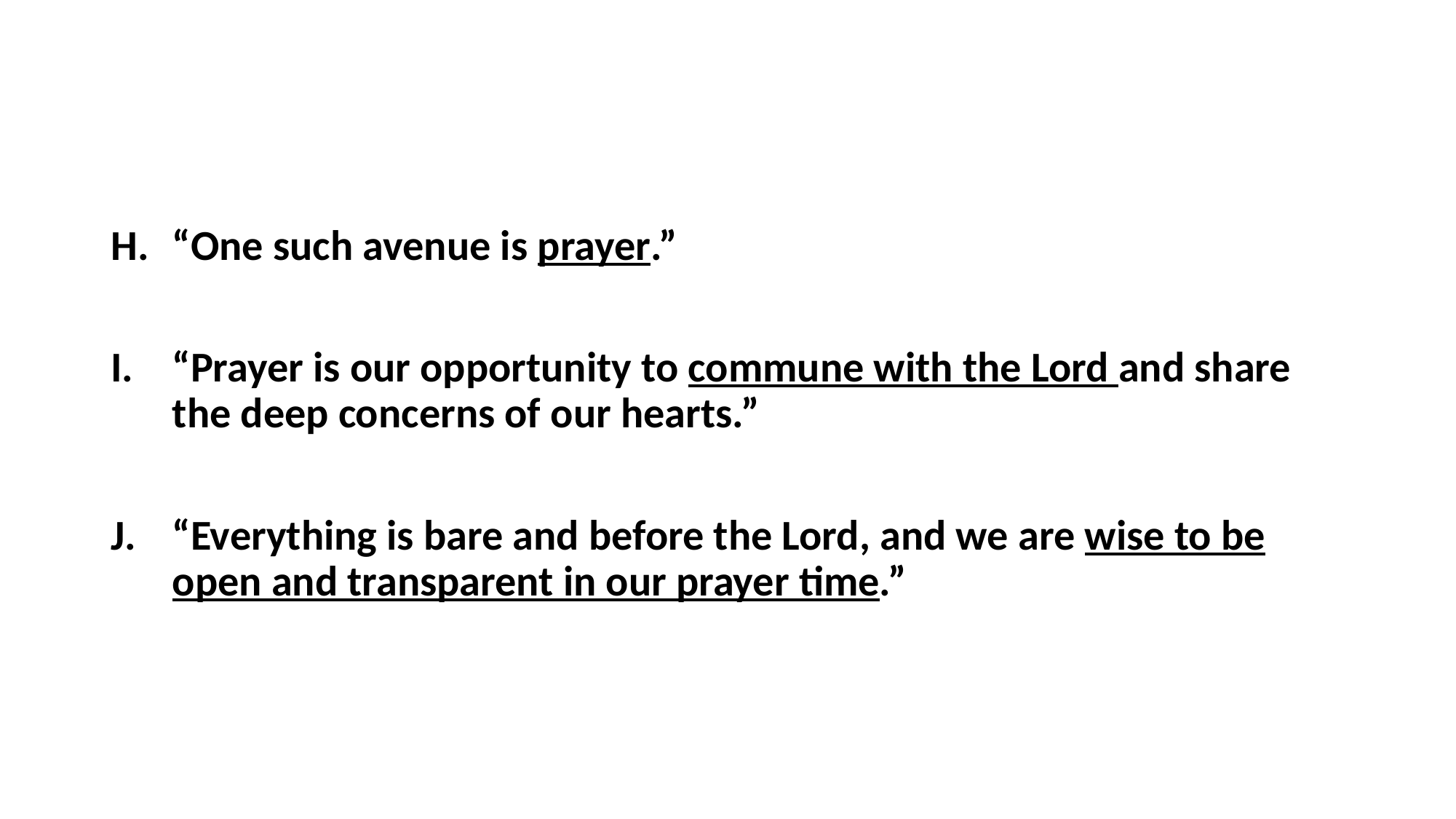

#
“One such avenue is prayer.”

“Prayer is our opportunity to commune with the Lord and share the deep concerns of our hearts.”

“Everything is bare and before the Lord, and we are wise to be open and transparent in our prayer time.”